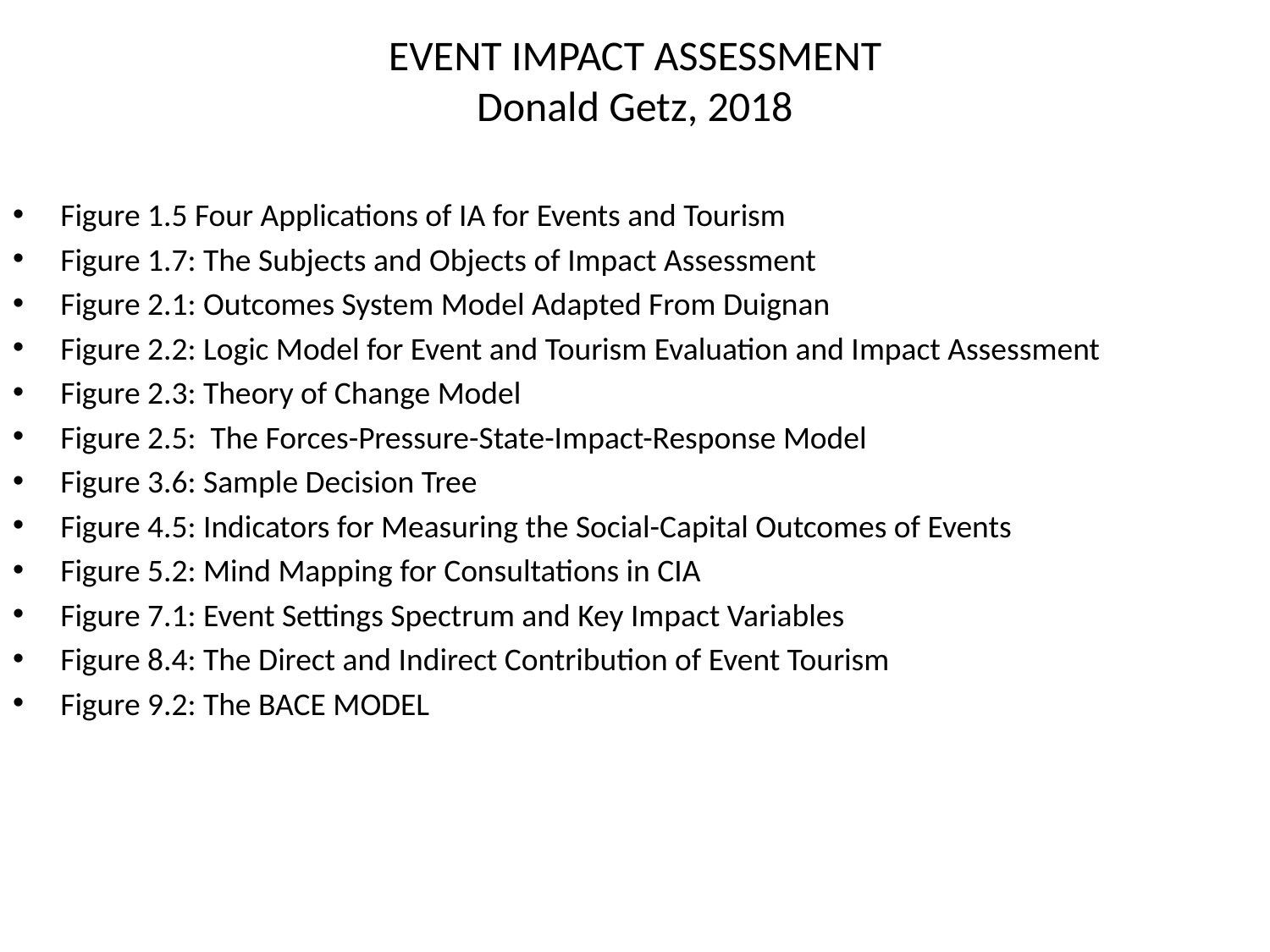

# EVENT IMPACT ASSESSMENT Donald Getz, 2018
Figure 1.5 Four Applications of IA for Events and Tourism
Figure 1.7: The Subjects and Objects of Impact Assessment
Figure 2.1: Outcomes System Model Adapted From Duignan
Figure 2.2: Logic Model for Event and Tourism Evaluation and Impact Assessment
Figure 2.3: Theory of Change Model
Figure 2.5:  The Forces-Pressure-State-Impact-Response Model
Figure 3.6: Sample Decision Tree
Figure 4.5: Indicators for Measuring the Social-Capital Outcomes of Events
Figure 5.2: Mind Mapping for Consultations in CIA
Figure 7.1: Event Settings Spectrum and Key Impact Variables
Figure 8.4: The Direct and Indirect Contribution of Event Tourism
Figure 9.2: The BACE MODEL